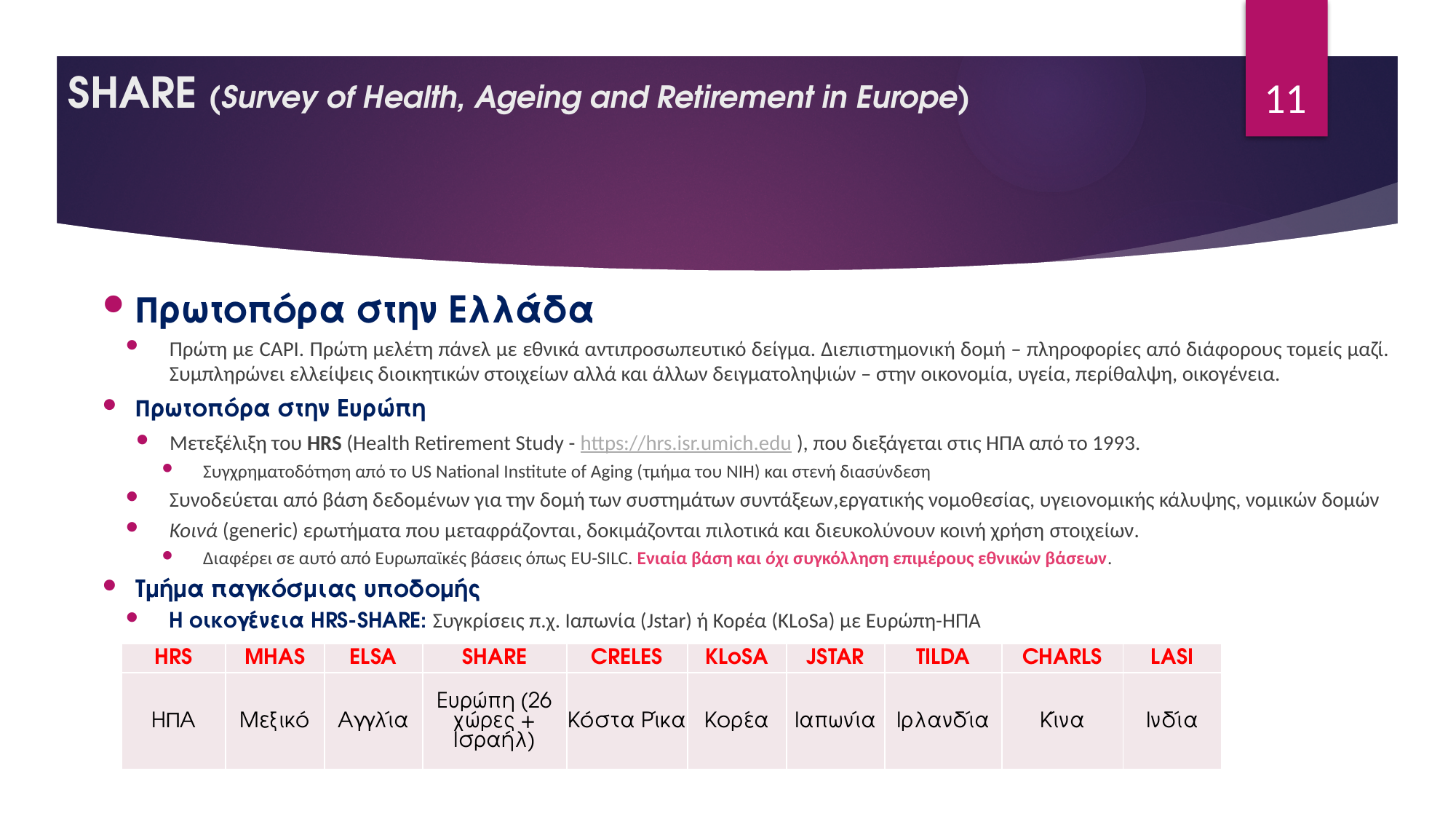

11
# SHARE (Survey of Health, Ageing and Retirement in Europe)
Πρωτοπόρα στην Ελλάδα
Πρώτη με CAPI. Πρώτη μελέτη πάνελ με εθνικά αντιπροσωπευτικό δείγμα. Διεπιστημονική δομή – πληροφορίες από διάφορους τομείς μαζί. Συμπληρώνει ελλείψεις διοικητικών στοιχείων αλλά και άλλων δειγματοληψιών – στην οικονομία, υγεία, περίθαλψη, οικογένεια.
Πρωτοπόρα στην Ευρώπη
Μετεξέλιξη του HRS (Health Retirement Study - https://hrs.isr.umich.edu ), που διεξάγεται στις ΗΠΑ από το 1993.
Συγχρηματοδότηση από το US National Institute of Aging (τμήμα του NIH) και στενή διασύνδεση
Συνοδεύεται από βάση δεδομένων για την δομή των συστημάτων συντάξεων,εργατικής νομοθεσίας, υγειονομικής κάλυψης, νομικών δομών
Κοινά (generic) ερωτήματα που μεταφράζονται, δοκιμάζονται πιλοτικά και διευκολύνουν κοινή χρήση στοιχείων.
Διαφέρει σε αυτό από Ευρωπαϊκές βάσεις όπως EU-SILC. Ενιαία βάση και όχι συγκόλληση επιμέρους εθνικών βάσεων.
Τμήμα παγκόσμιας υποδομής
Η οικογένεια ΗRS-SHARE: Συγκρίσεις π.χ. Ιαπωνία (Jstar) ή Κορέα (KLoSa) με Ευρώπη-ΗΠΑ
| HRS | MHAS | ELSA | SHARE | CRELES | KLoSA | JSTAR | TILDA | CHARLS | LASI |
| --- | --- | --- | --- | --- | --- | --- | --- | --- | --- |
| ΗΠΑ | Μεξικό | Αγγλία | Ευρώπη (26 χώρες + Ισραήλ) | Κόστα Ρίκα | Κορέα | Ιαπωνία | Ιρλανδία | Κίνα | Ινδία |